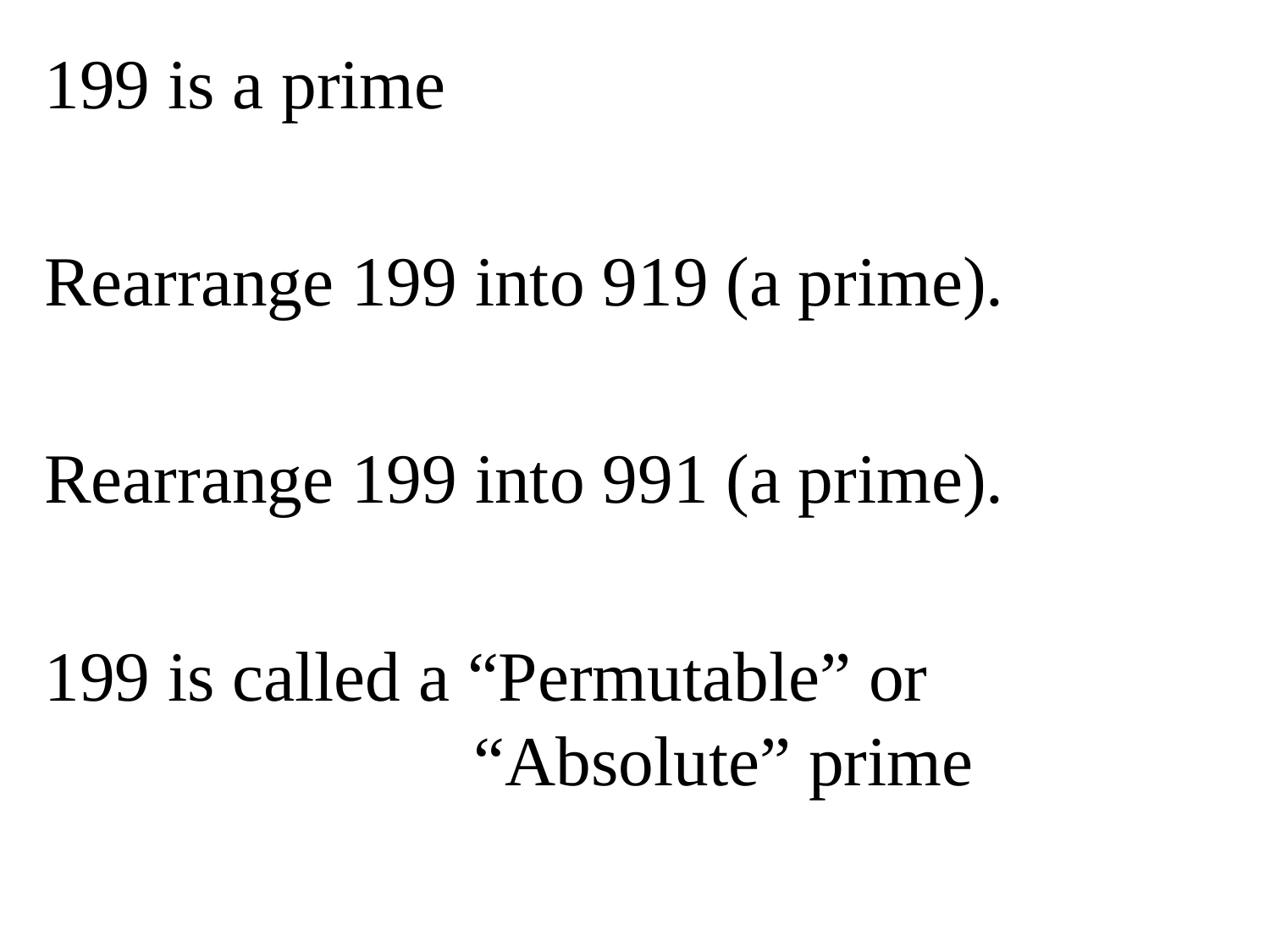

199 is a prime

Rearrange 199 into 919 (a prime).

Rearrange 199 into 991 (a prime).

199 is called a “Permutable” or 				          “Absolute” prime